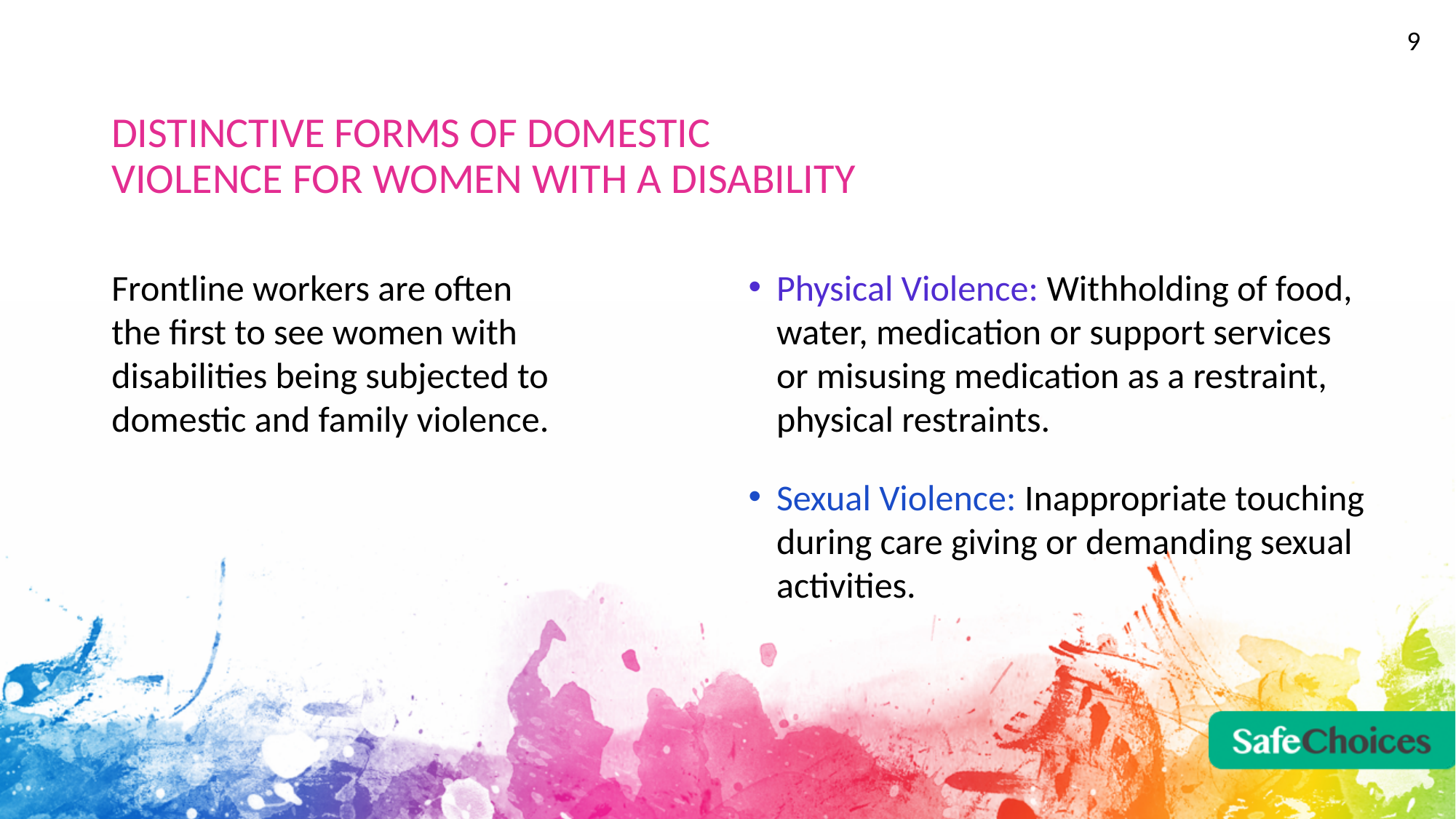

9
# DISTINCTIVE FORMS OF DOMESTIC VIOLENCE FOR WOMEN WITH A DISABILITY
Frontline workers are often
the first to see women with disabilities being subjected to domestic and family violence.
Physical Violence: Withholding of food, water, medication or support services or misusing medication as a restraint, physical restraints.
Sexual Violence: Inappropriate touching during care giving or demanding sexual activities.